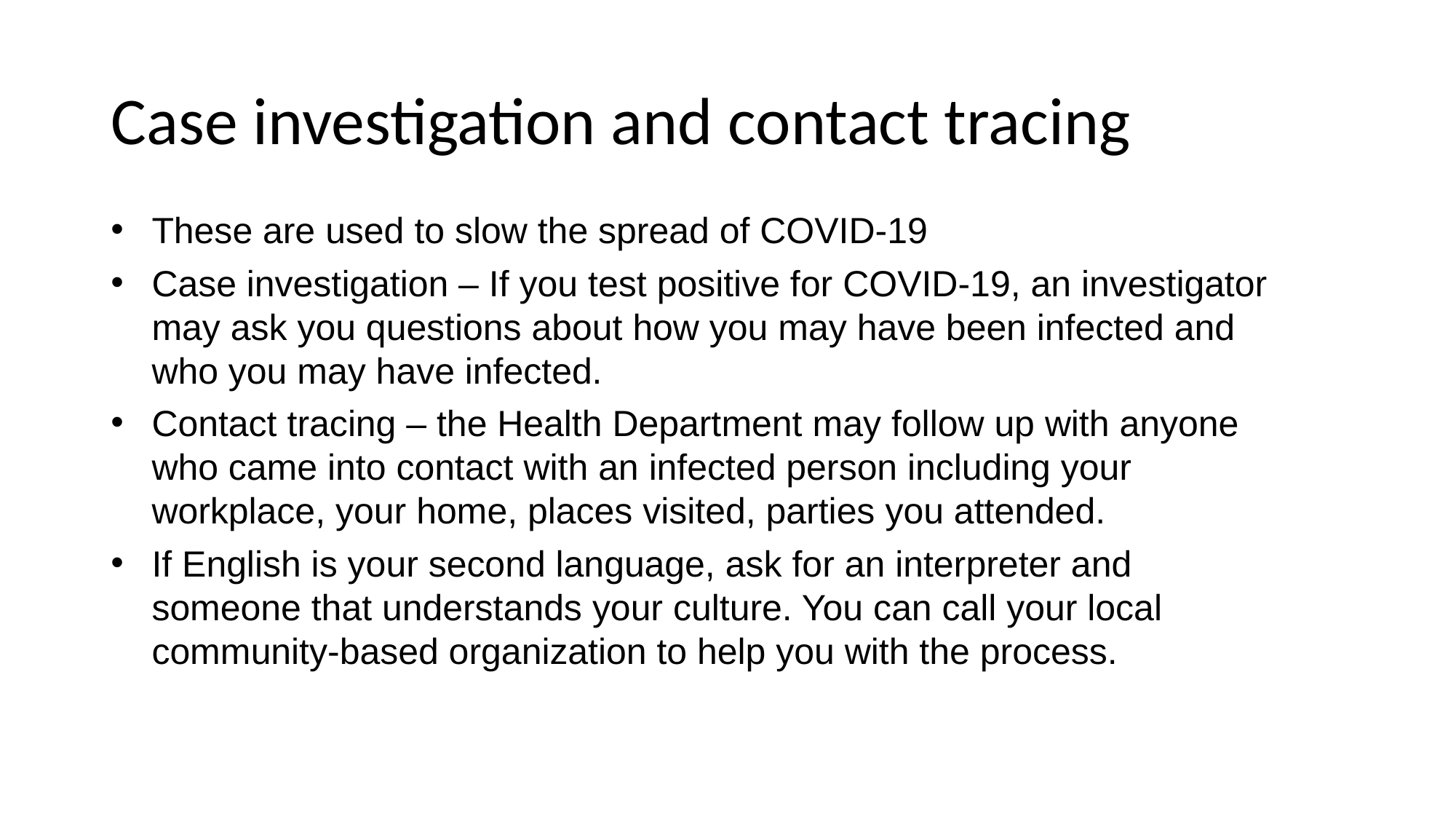

# Case investigation and contact tracing
These are used to slow the spread of COVID-19
Case investigation – If you test positive for COVID-19, an investigator may ask you questions about how you may have been infected and who you may have infected.
Contact tracing – the Health Department may follow up with anyone who came into contact with an infected person including your workplace, your home, places visited, parties you attended.
If English is your second language, ask for an interpreter and someone that understands your culture. You can call your local community-based organization to help you with the process.